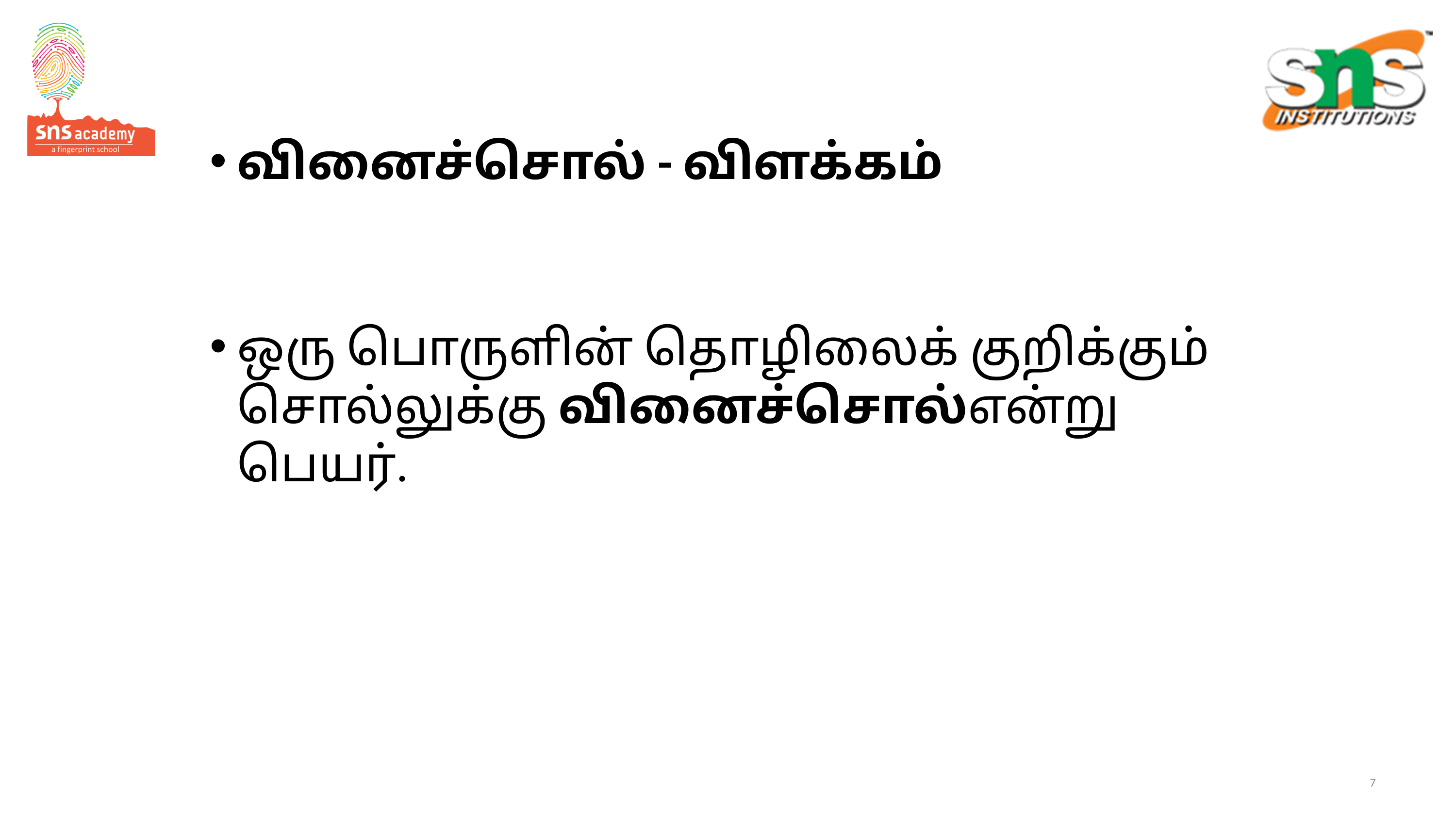

#
வினைச்சொல் - விளக்கம்

ஒரு பொருளின் தொழிலைக் குறிக்கும் சொல்லுக்கு வினைச்சொல்என்று பெயர்.

7